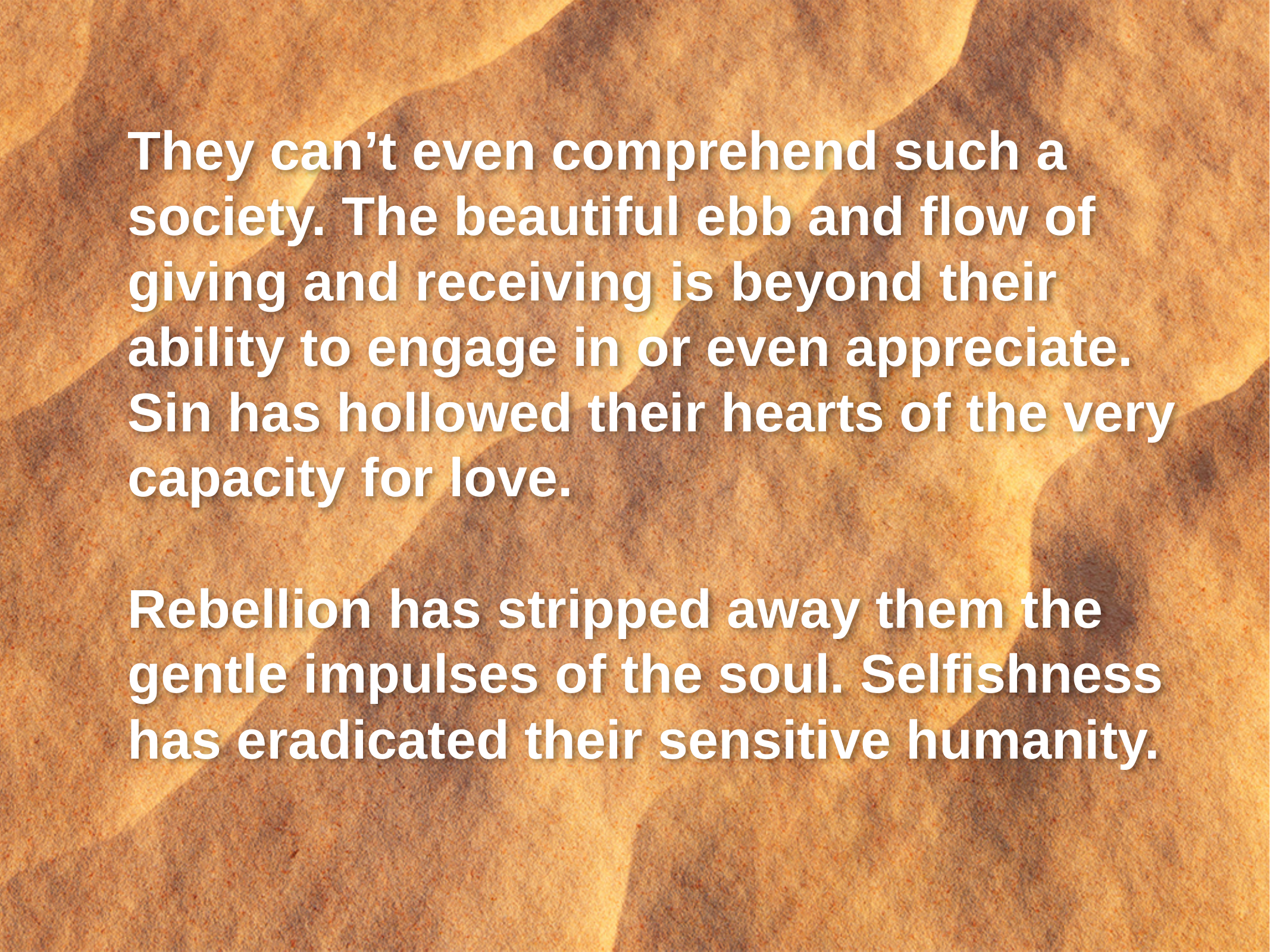

They can’t even comprehend such a society. The beautiful ebb and flow of giving and receiving is beyond their ability to engage in or even appreciate. Sin has hollowed their hearts of the very capacity for love.

Rebellion has stripped away them the gentle impulses of the soul. Selfishness has eradicated their sensitive humanity.